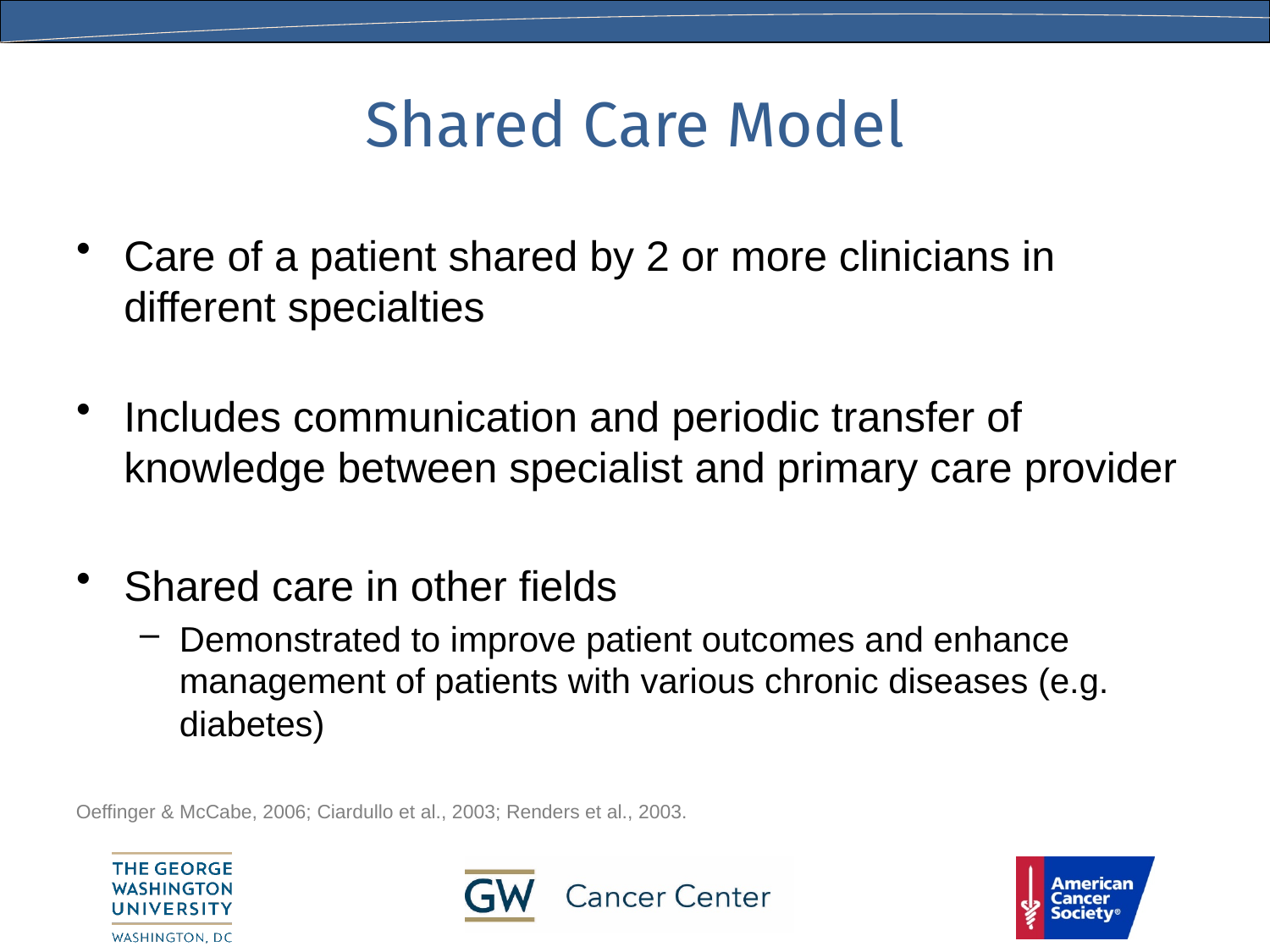

# Shared Care Model
Care of a patient shared by 2 or more clinicians in different specialties
Includes communication and periodic transfer of knowledge between specialist and primary care provider

Shared care in other fields
Demonstrated to improve patient outcomes and enhance management of patients with various chronic diseases (e.g. diabetes)
Oeffinger & McCabe, 2006; Ciardullo et al., 2003; Renders et al., 2003.